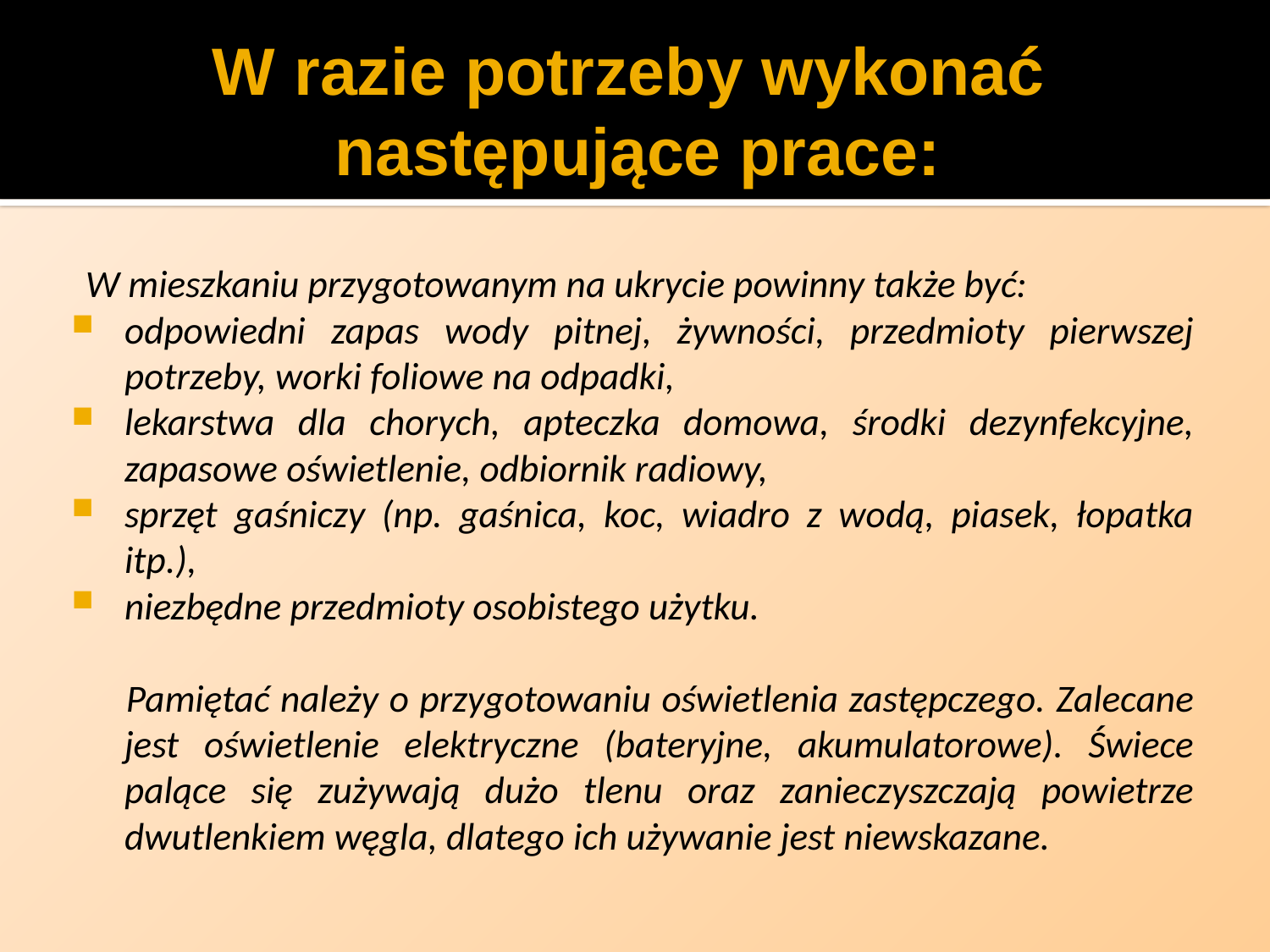

# W razie potrzeby wykonać następujące prace:
W mieszkaniu przygotowanym na ukrycie powinny także być:
odpowiedni zapas wody pitnej, żywności, przedmioty pierwszej potrzeby, worki foliowe na odpadki,
lekarstwa dla chorych, apteczka domowa, środki dezynfekcyjne, zapasowe oświetlenie, odbiornik radiowy,
sprzęt gaśniczy (np. gaśnica, koc, wiadro z wodą, piasek, łopatka itp.),
niezbędne przedmioty osobistego użytku.

Pamiętać należy o przygotowaniu oświetlenia zastępczego. Zalecane jest oświetlenie elektryczne (bateryjne, akumulatorowe). Świece palące się zużywają dużo tlenu oraz zanieczyszczają powietrze dwutlenkiem węgla, dlatego ich używanie jest niewskazane.